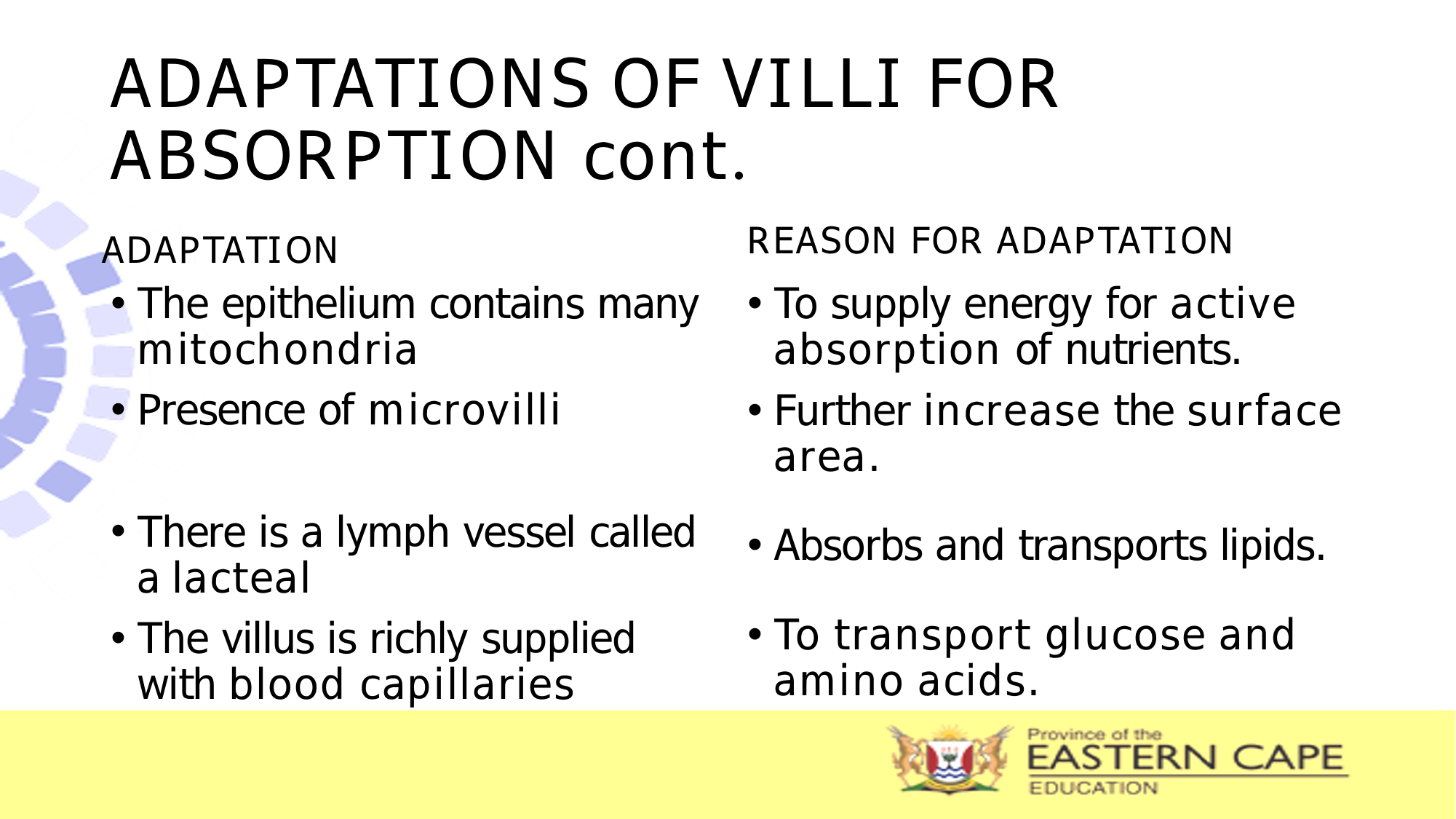

# ADAPTATIONS OF VILLI FOR ABSORPTION cont.
REASON FOR ADAPTATION
ADAPTATION
The epithelium contains many mitochondria
Presence of microvilli

There is a lymph vessel called a lacteal
The villus is richly supplied with blood capillaries
To supply energy for active absorption of nutrients.
Further increase the surface area.

Absorbs and transports lipids.

To transport glucose and amino acids.